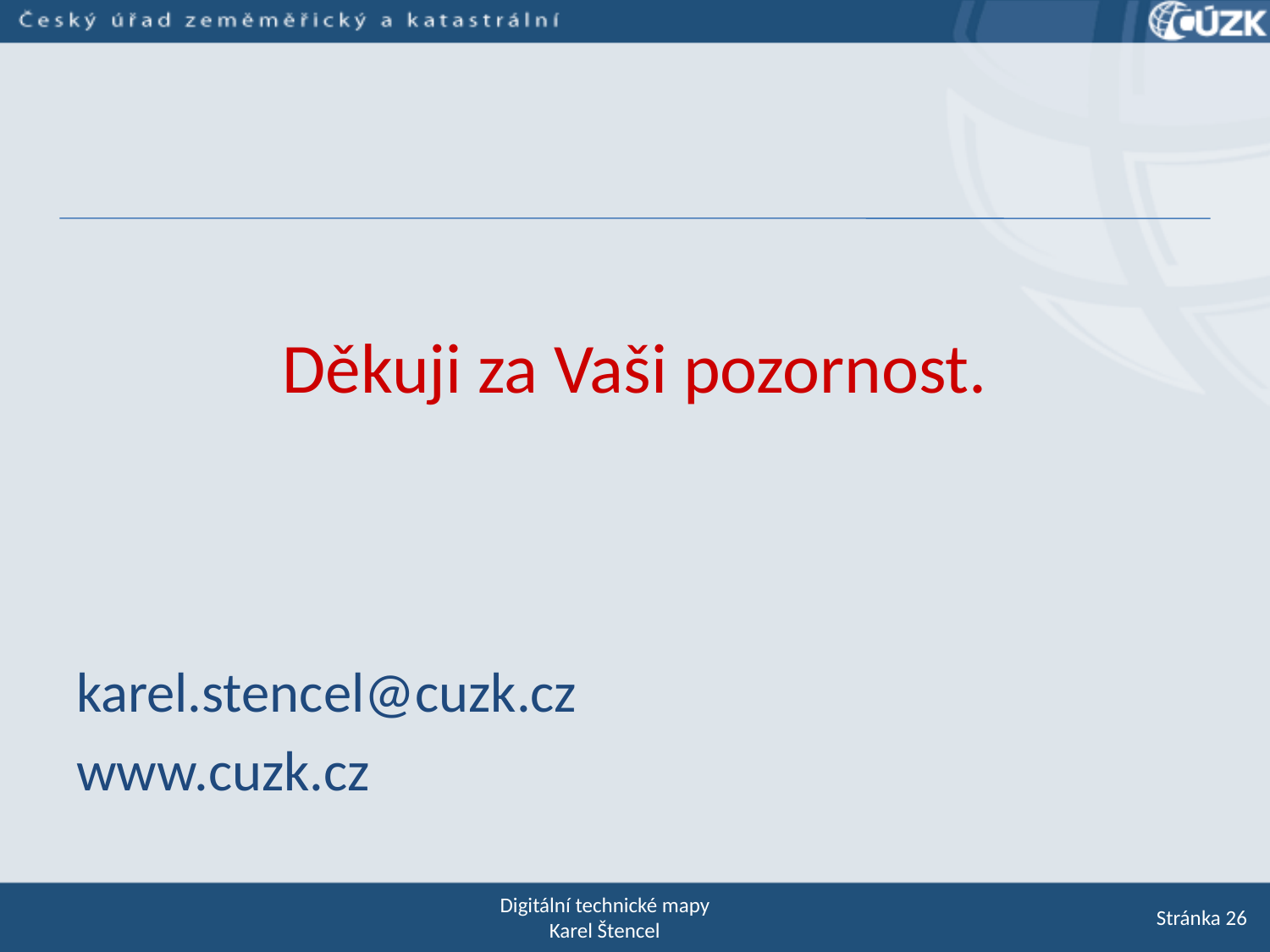

Děkuji za Vaši pozornost.

karel.stencel@cuzk.cz
www.cuzk.cz

Digitální technické mapy
Karel Štencel
Stránka 26